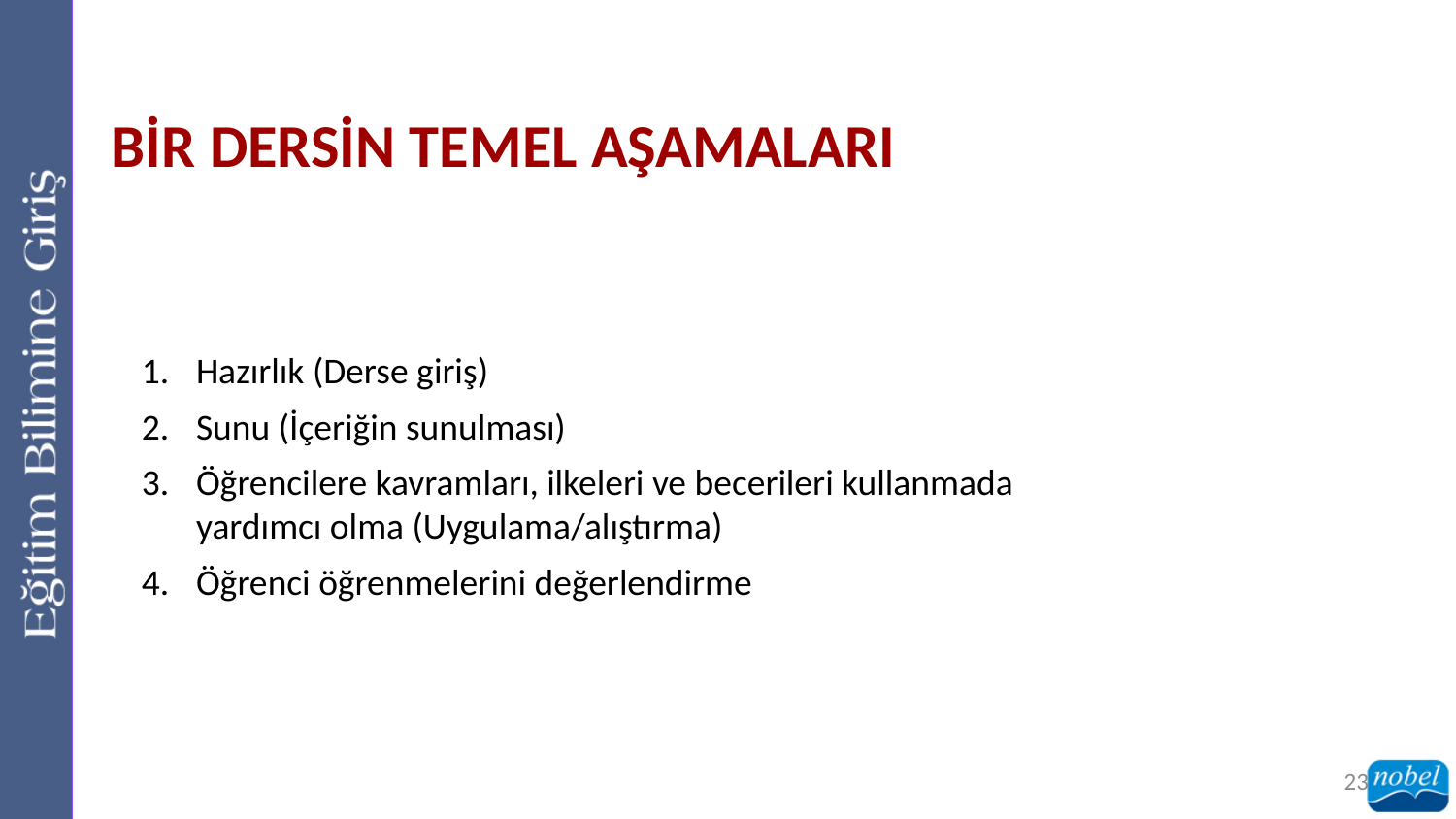

BİR DERSİN TEMEL AŞAMALARI
Hazırlık (Derse giriş)
Sunu (İçeriğin sunulması)
Öğrencilere kavramları, ilkeleri ve becerileri kullanmada
yardımcı olma (Uygulama/alıştırma)
Öğrenci öğrenmelerini değerlendirme
23